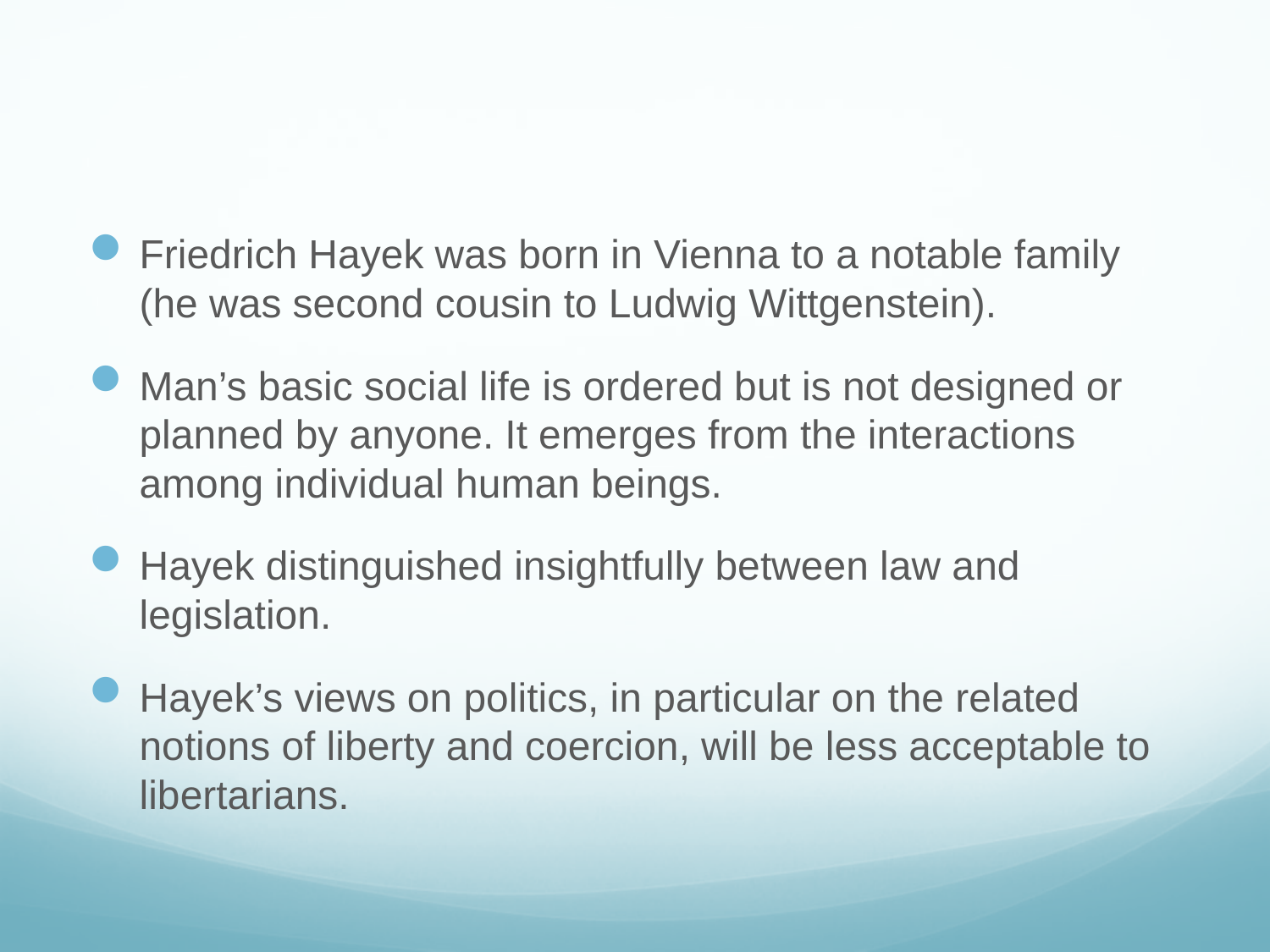

#
Friedrich Hayek was born in Vienna to a notable family (he was second cousin to Ludwig Wittgenstein).
Man’s basic social life is ordered but is not designed or planned by anyone. It emerges from the interactions among individual human beings.
Hayek distinguished insightfully between law and legislation.
Hayek’s views on politics, in particular on the related notions of liberty and coercion, will be less acceptable to libertarians.